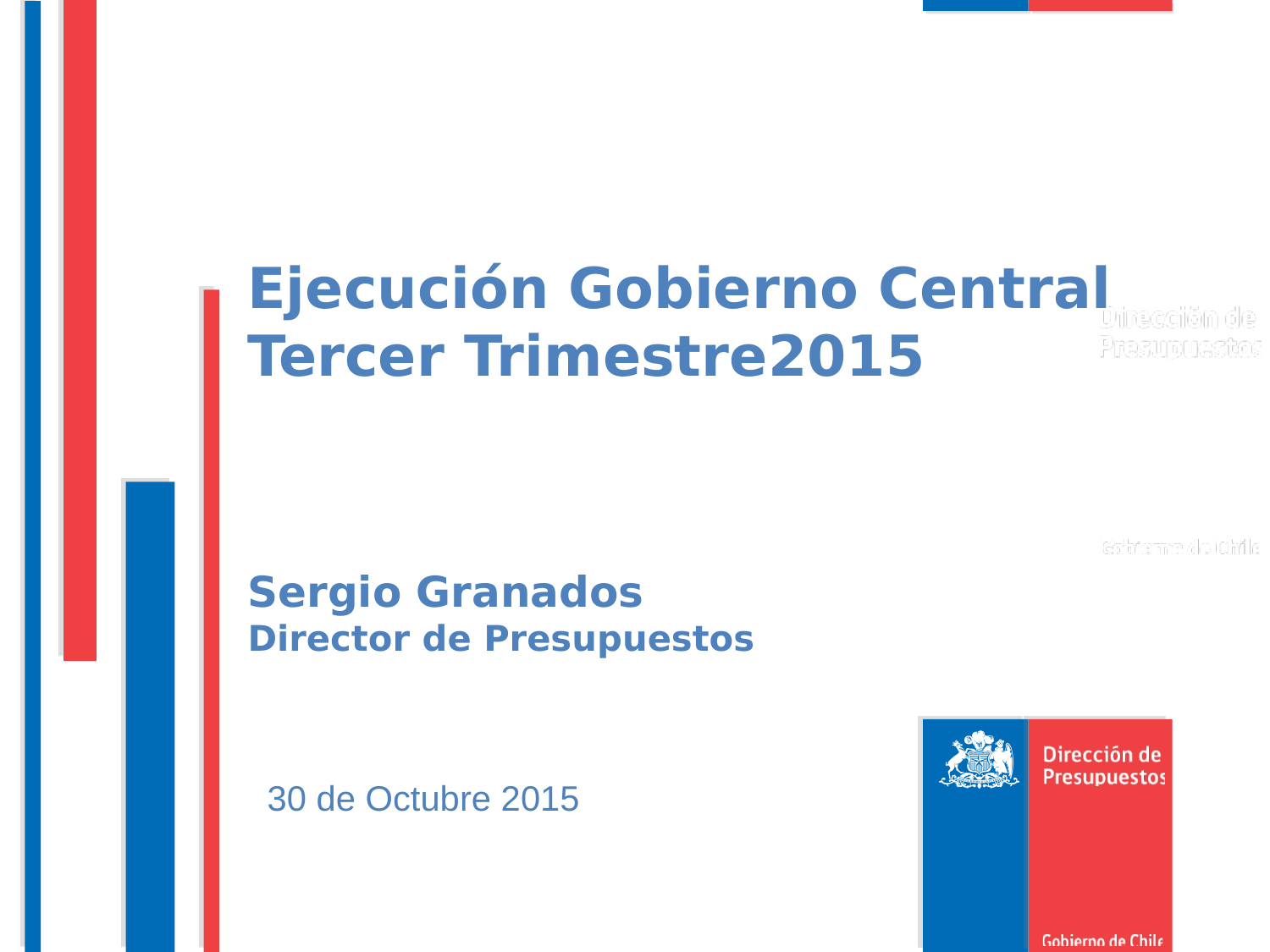

# Ejecución Gobierno Central Tercer Trimestre2015 Sergio Granados Director de Presupuestos

 30 de Octubre 2015